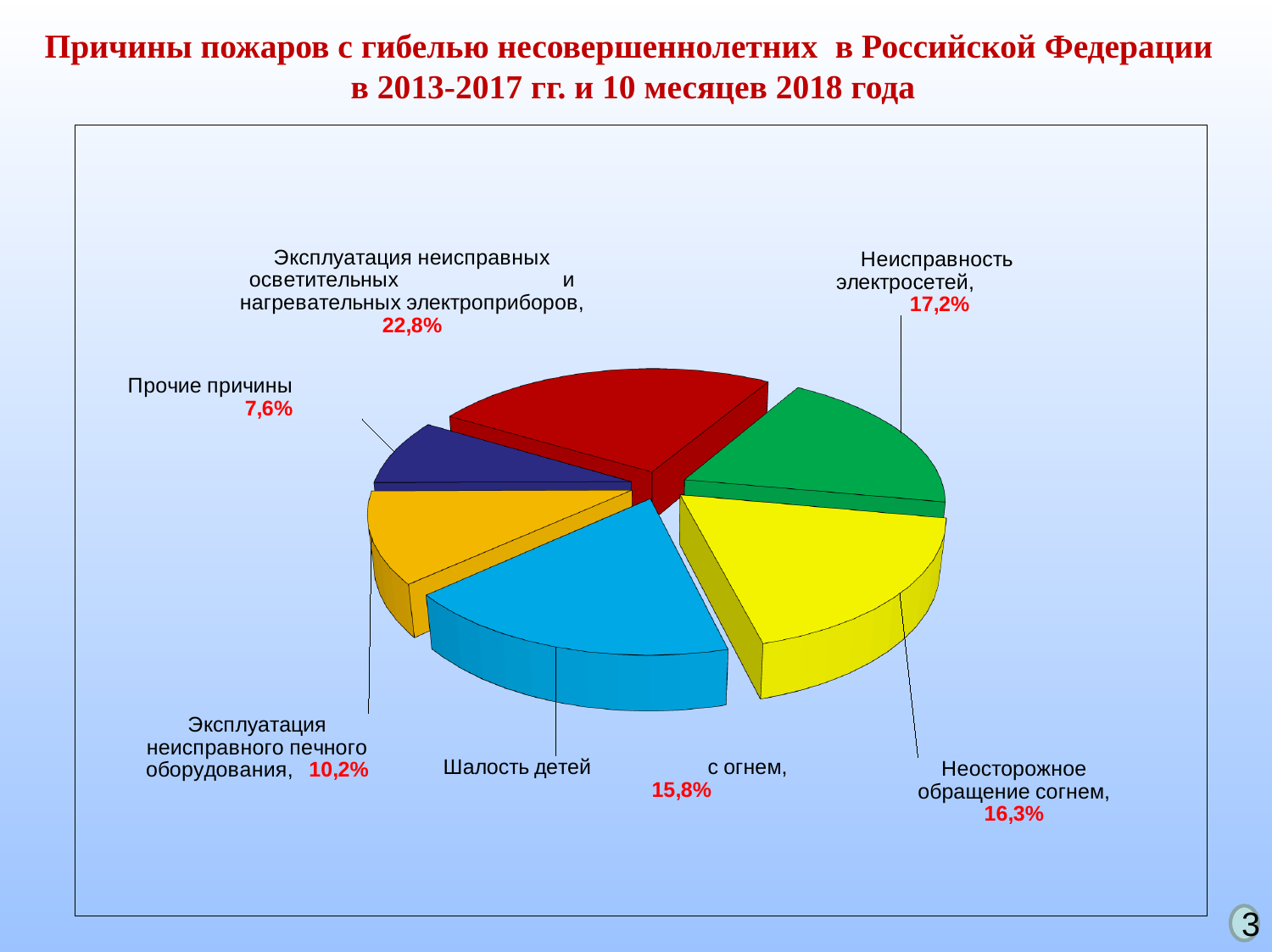

Причины пожаров с гибелью несовершеннолетних  в Российской Федерации
 в 2013-2017 гг. и 10 месяцев 2018 года

[unsupported chart]

3